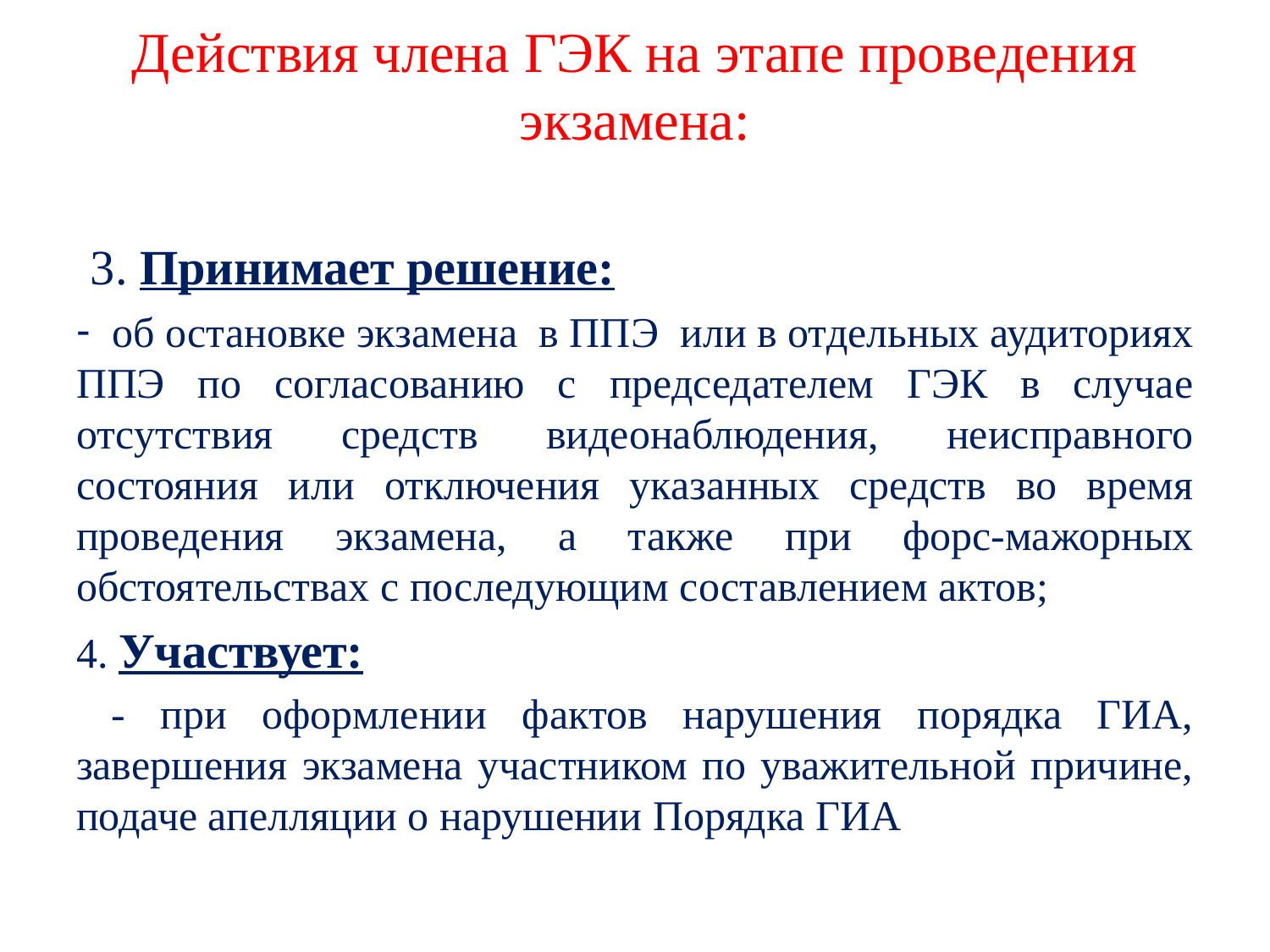

# Действия члена ГЭК на этапе проведения экзамена:
 3. Принимает решение:
  об остановке экзамена  в ППЭ  или в отдельных аудиториях ППЭ по согласованию с председателем ГЭК в случае отсутствия средств видеонаблюдения, неисправного состояния или отключения указанных средств во время проведения экзамена, а также при форс-мажорных обстоятельствах с последующим составлением актов;
4. Участвует:
 - при оформлении фактов нарушения порядка ГИА, завершения экзамена участником по уважительной причине, подаче апелляции о нарушении Порядка ГИА